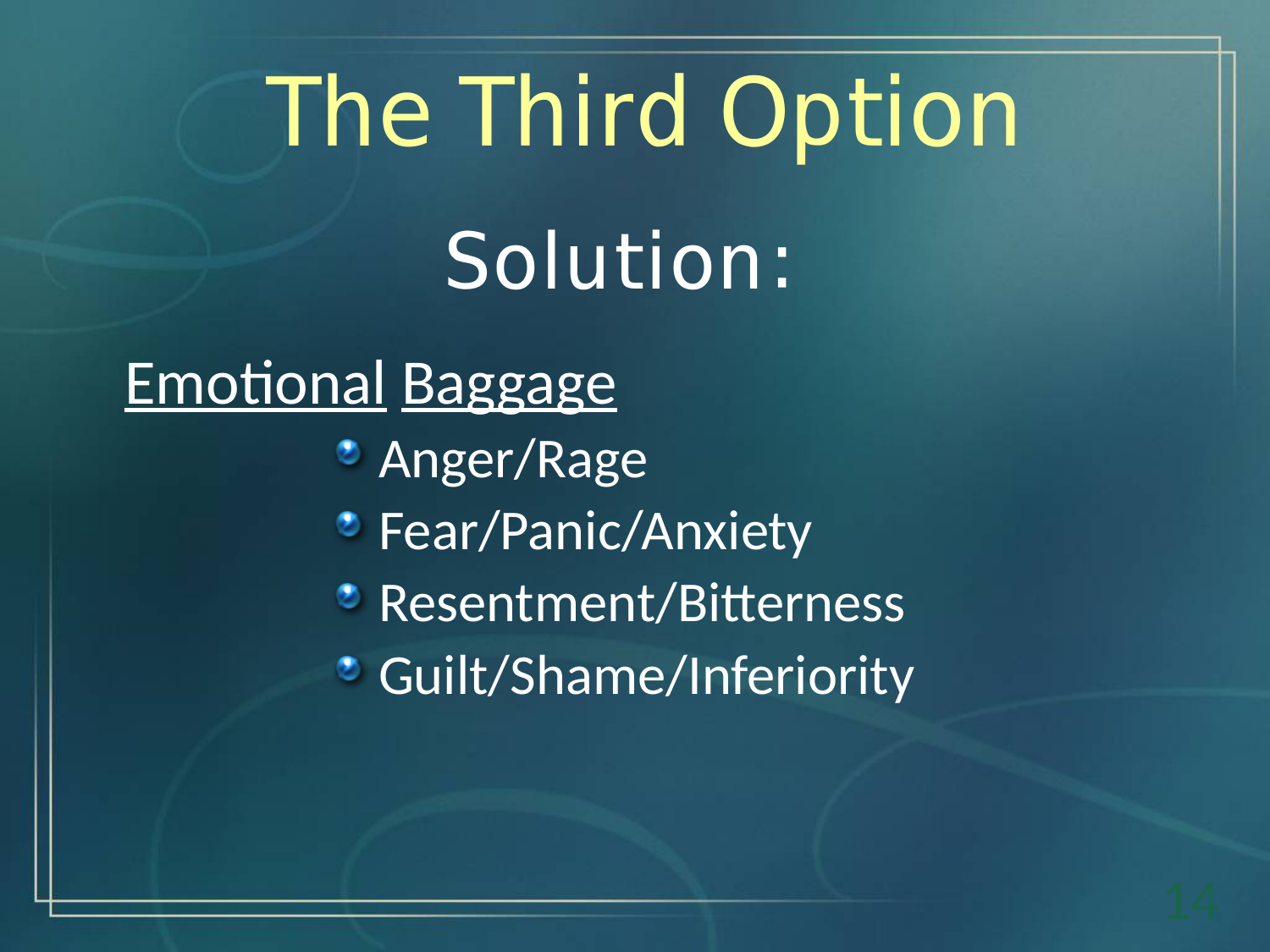

The Third Option
Solution:

Emotional Baggage
Anger/Rage
Fear/Panic/Anxiety
Resentment/Bitterness
Guilt/Shame/Inferiority
14